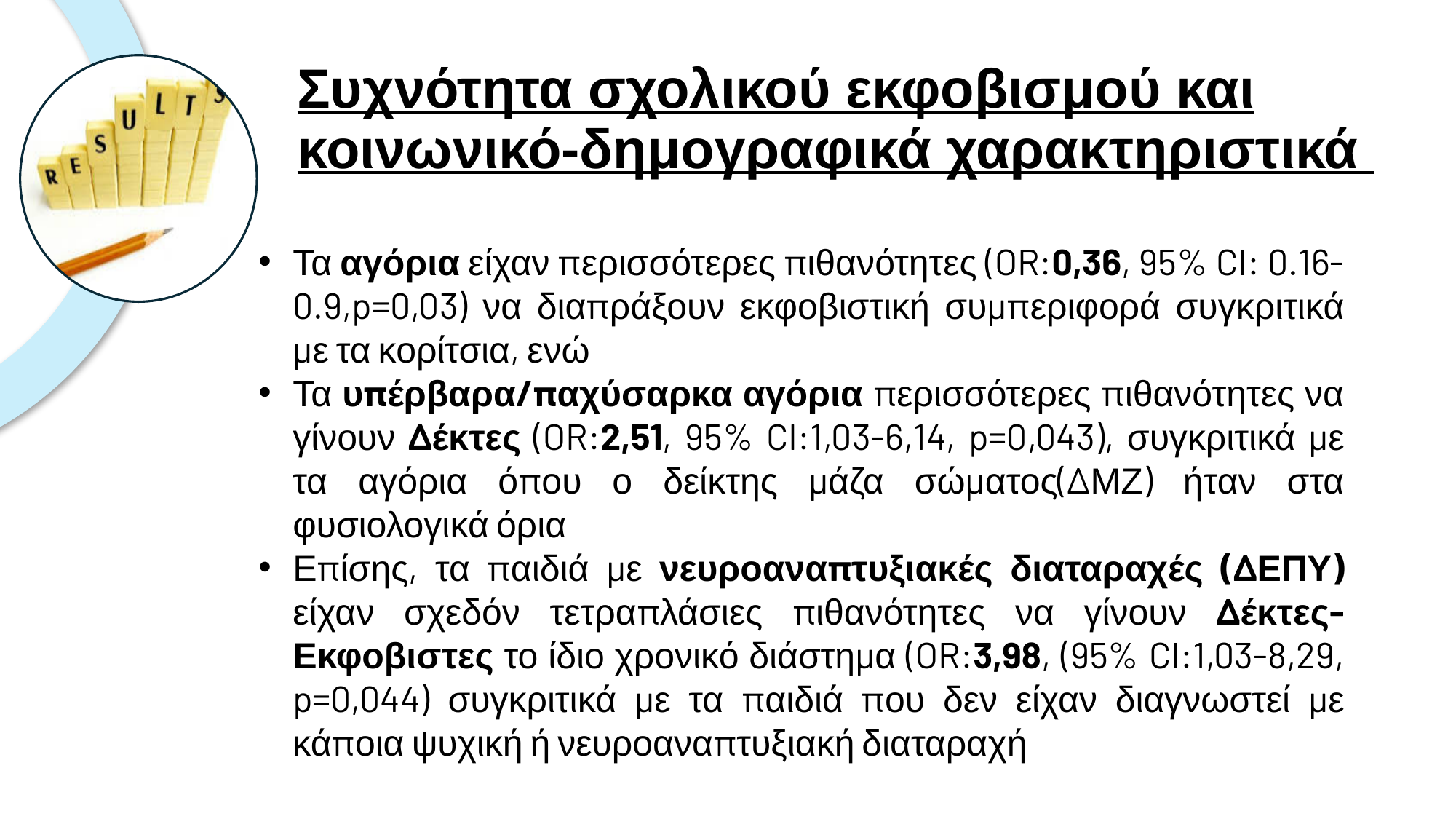

# Συχνότητα σχολικού εκφοβισμού και κοινωνικό-δημογραφικά χαρακτηριστικά
Τα αγόρια είχαν περισσότερες πιθανότητες (OR:0,36, 95% CI: 0.16-0.9,p=0,03) να διαπράξουν εκφοβιστική συμπεριφορά συγκριτικά με τα κορίτσια, ενώ
Τα υπέρβαρα/παχύσαρκα αγόρια περισσότερες πιθανότητες να γίνουν Δέκτες (OR:2,51, 95% CI:1,03-6,14, p=0,043), συγκριτικά με τα αγόρια όπου ο δείκτης μάζα σώματος(ΔΜΖ) ήταν στα φυσιολογικά όρια
Επίσης, τα παιδιά με νευροαναπτυξιακές διαταραχές (ΔΕΠΥ) είχαν σχεδόν τετραπλάσιες πιθανότητες να γίνουν Δέκτες-Εκφοβιστες το ίδιο χρονικό διάστημα (OR:3,98, (95% CI:1,03-8,29, p=0,044) συγκριτικά με τα παιδιά που δεν είχαν διαγνωστεί με κάποια ψυχική ή νευροαναπτυξιακή διαταραχή